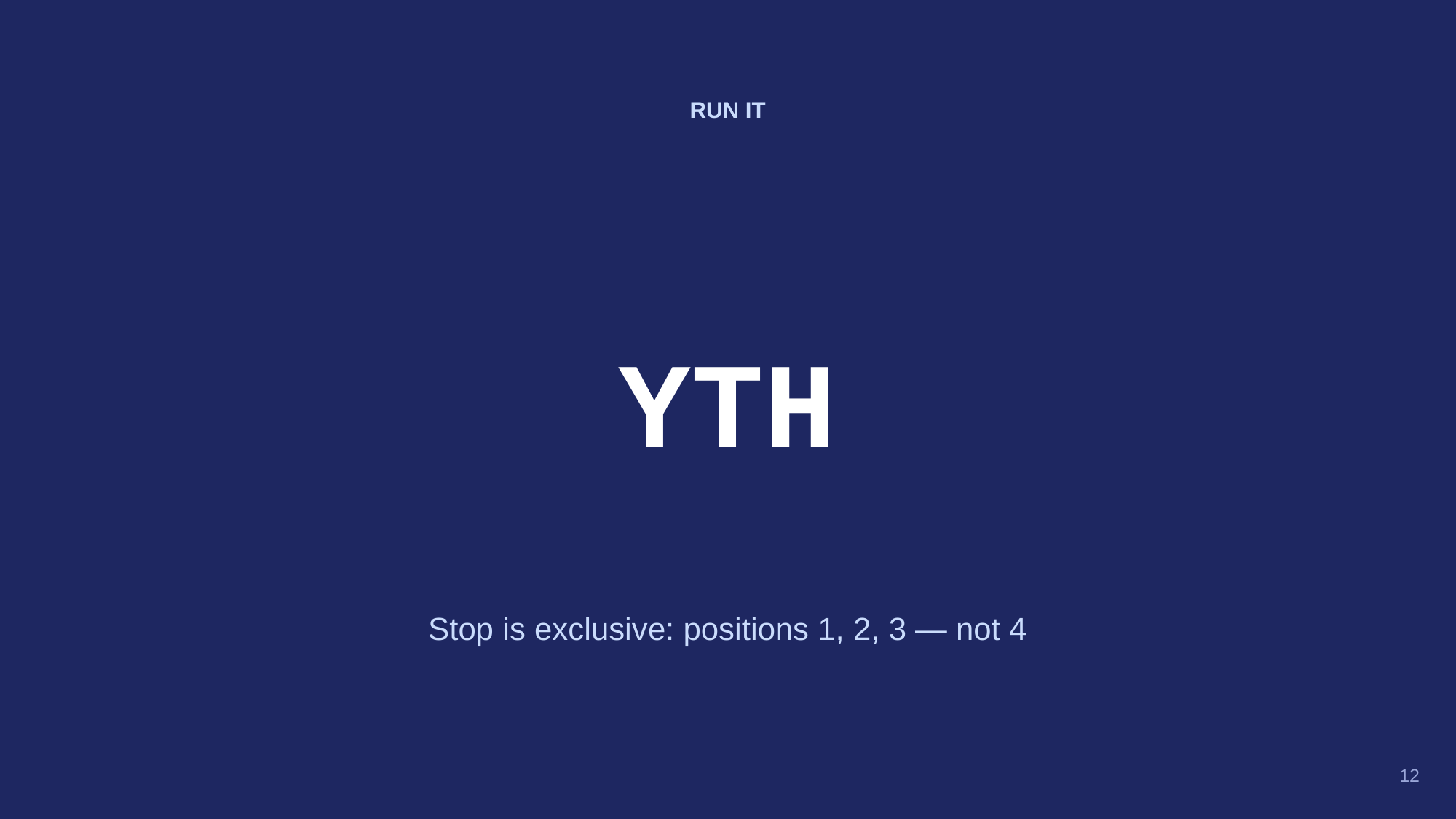

RUN IT
YTH
Stop is exclusive: positions 1, 2, 3 — not 4
12